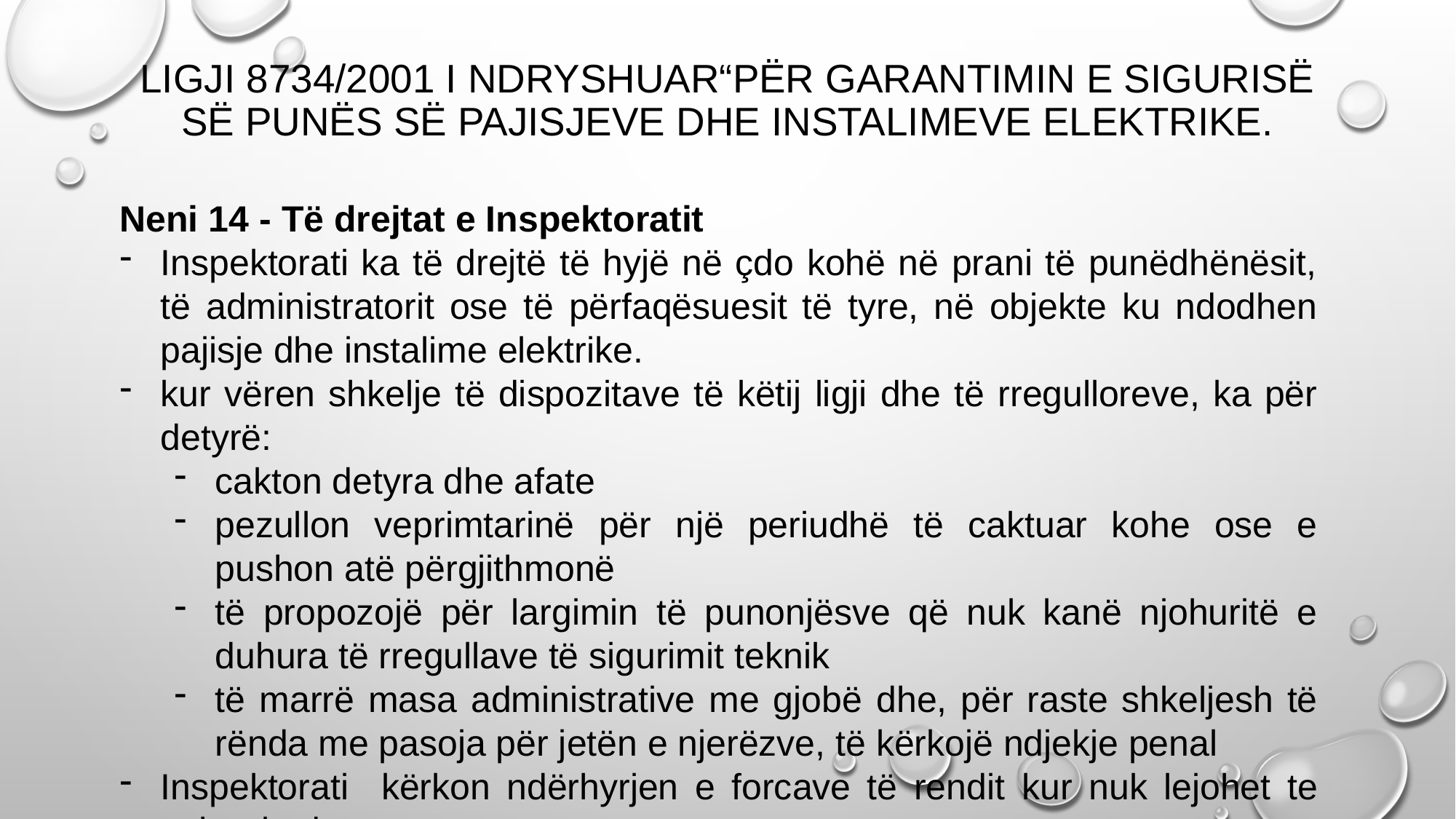

# Ligji 8734/2001 I ndryshuar“Për Garantimin e Sigurisë së Punës së Pajisjeve dhe Instalimeve Elektrike.
Neni 14 - Të drejtat e Inspektoratit
Inspektorati ka të drejtë të hyjë në çdo kohë në prani të punëdhënësit, të administratorit ose të përfaqësuesit të tyre, në objekte ku ndodhen pajisje dhe instalime elektrike.
kur vëren shkelje të dispozitave të këtij ligji dhe të rregulloreve, ka për detyrë:
cakton detyra dhe afate
pezullon veprimtarinë për një periudhë të caktuar kohe ose e pushon atë përgjithmonë
të propozojë për largimin të punonjësve që nuk kanë njohuritë e duhura të rregullave të sigurimit teknik
të marrë masa administrative me gjobë dhe, për raste shkeljesh të rënda me pasoja për jetën e njerëzve, të kërkojë ndjekje penal
Inspektorati  kërkon ndërhyrjen e forcave të rendit kur nuk lejohet te ushtroje detyren.